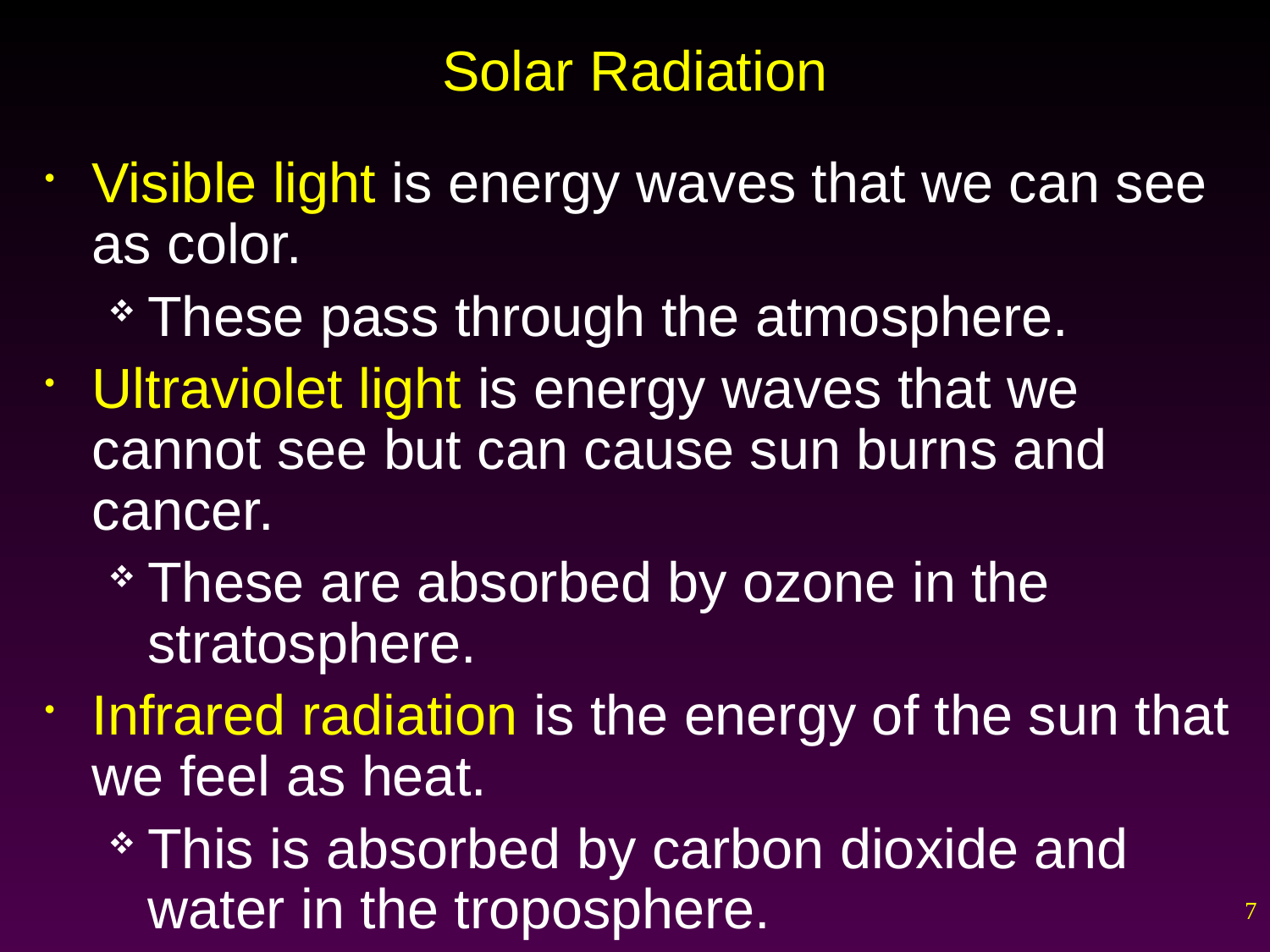

# Solar Radiation
Visible light is energy waves that we can see as color.
These pass through the atmosphere.
Ultraviolet light is energy waves that we cannot see but can cause sun burns and cancer.
These are absorbed by ozone in the stratosphere.
Infrared radiation is the energy of the sun that we feel as heat.
This is absorbed by carbon dioxide and water in the troposphere.
7